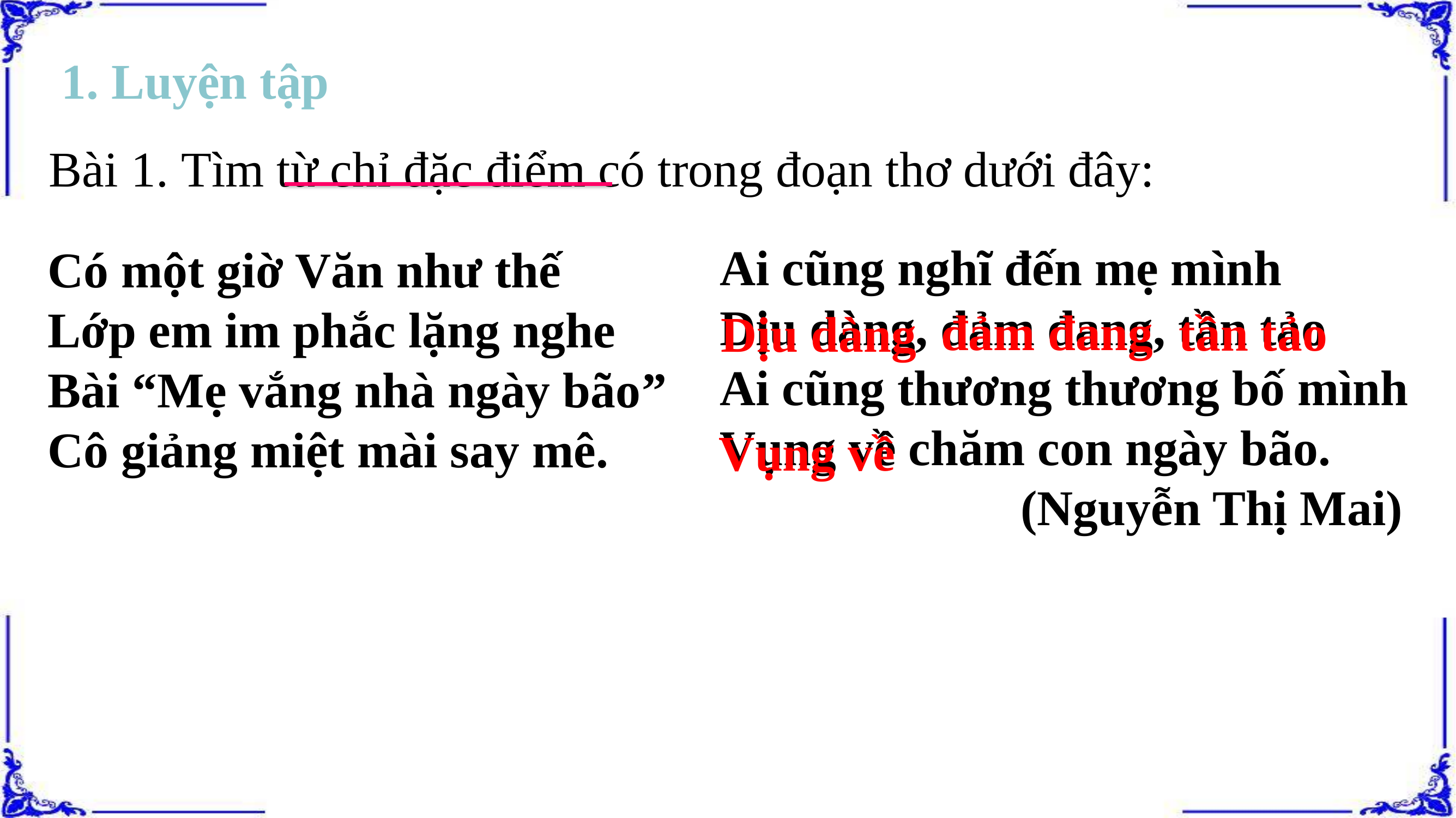

1. Luyện tập
Bài 1. Tìm từ chỉ đặc điểm có trong đoạn thơ dưới đây:
Ai cũng nghĩ đến mẹ mình
Dịu dàng, đảm đang, tần tảo
Ai cũng thương thương bố mình
Vụng về chăm con ngày bão.
                        (Nguyễn Thị Mai)
Có một giờ Văn như thế
Lớp em im phắc lặng nghe
Bài “Mẹ vắng nhà ngày bão”
Cô giảng miệt mài say mê.
đảm đang
tần tảo
Dịu dàng
Vụng về